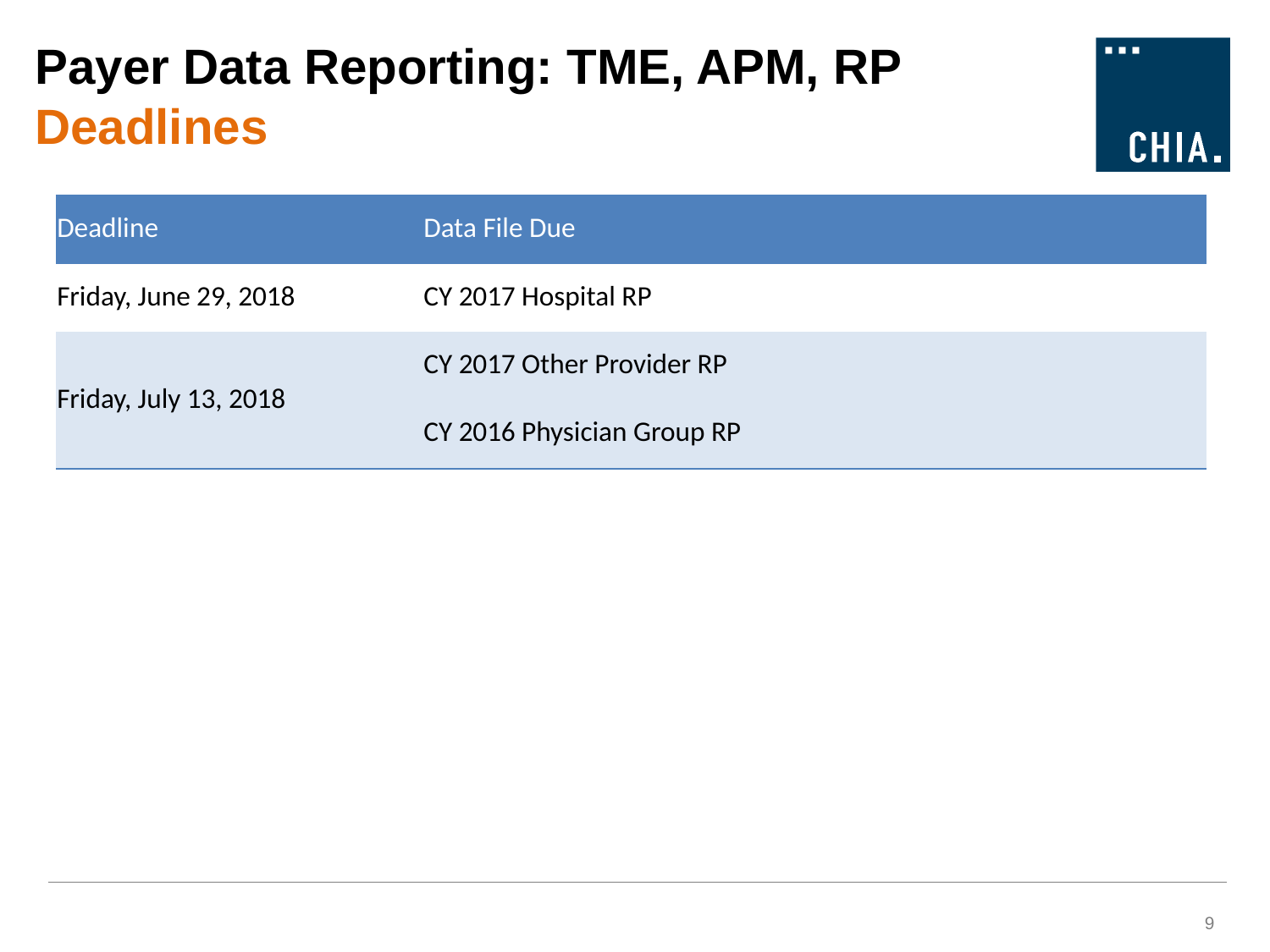

Payer Data Reporting: TME, APM, RP
Deadlines
| Deadline | Data File Due |
| --- | --- |
| Friday, June 29, 2018 | CY 2017 Hospital RP |
| Friday, July 13, 2018 | CY 2017 Other Provider RP |
|  | CY 2016 Physician Group RP |

9